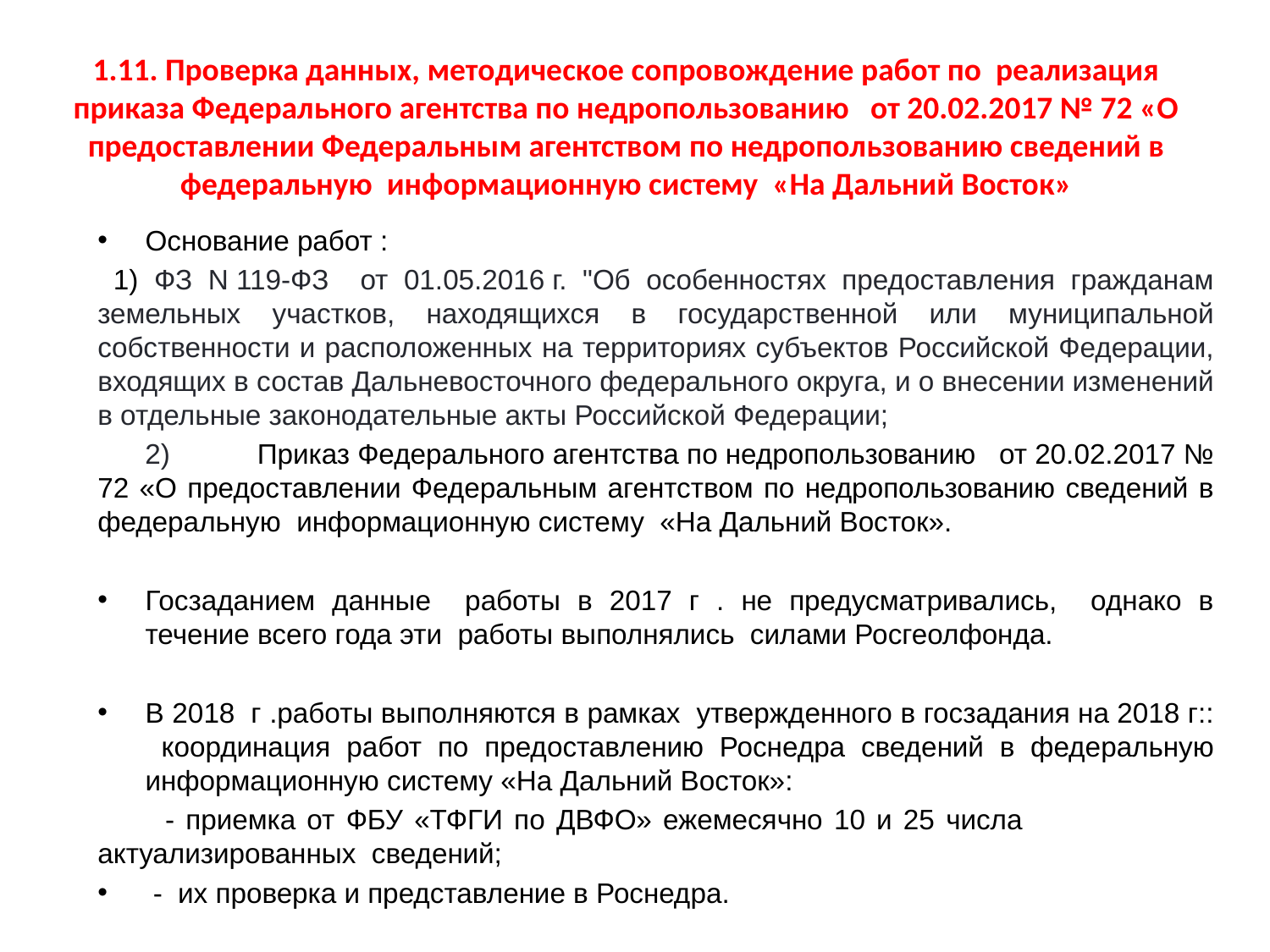

# 1.11. Проверка данных, методическое сопровождение работ по  реализация приказа Федерального агентства по недропользованию   от 20.02.2017 № 72 «О предоставлении Федеральным агентством по недропользованию сведений в федеральную  информационную систему  «На Дальний Восток»
Основание работ :
 1) ФЗ N 119-ФЗ  от 01.05.2016 г. "Об особенностях предоставления гражданам земельных участков, находящихся в государственной или муниципальной собственности и расположенных на территориях субъектов Российской Федерации, входящих в состав Дальневосточного федерального округа, и о внесении изменений в отдельные законодательные акты Российской Федерации;
      2)           Приказ Федерального агентства по недропользованию   от 20.02.2017 № 72 «О предоставлении Федеральным агентством по недропользованию сведений в федеральную  информационную систему  «На Дальний Восток».

Госзаданием данные  работы в 2017 г . не предусматривались,  однако в течение всего года эти  работы выполнялись  силами Росгеолфонда.

В 2018  г .работы выполняются в рамках  утвержденного в госзадания на 2018 г::  координация работ по предоставлению Роснедра сведений в федеральную информационную систему «На Дальний Восток»:
      - приемка от ФБУ «ТФГИ по ДВФО» ежемесячно 10 и 25 числа                  актуализированных  сведений;
 -  их проверка и представление в Роснедра.